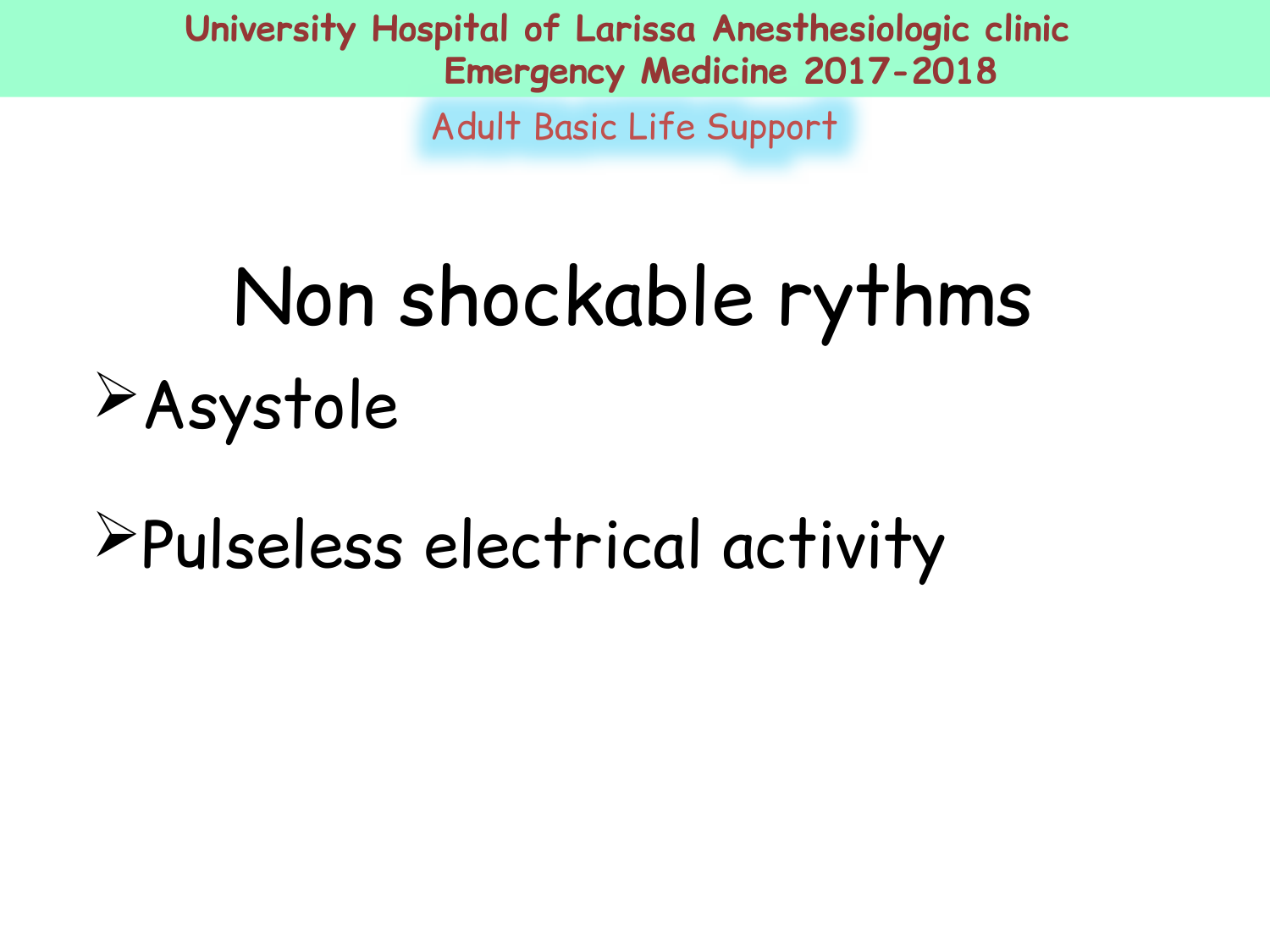

University Hospital of Larissa Anesthesiologic clinic
	Emergency Medicine 2017-2018
Adult Basic Life Support
# Non shockable rythms
Asystole
Pulseless electrical activity